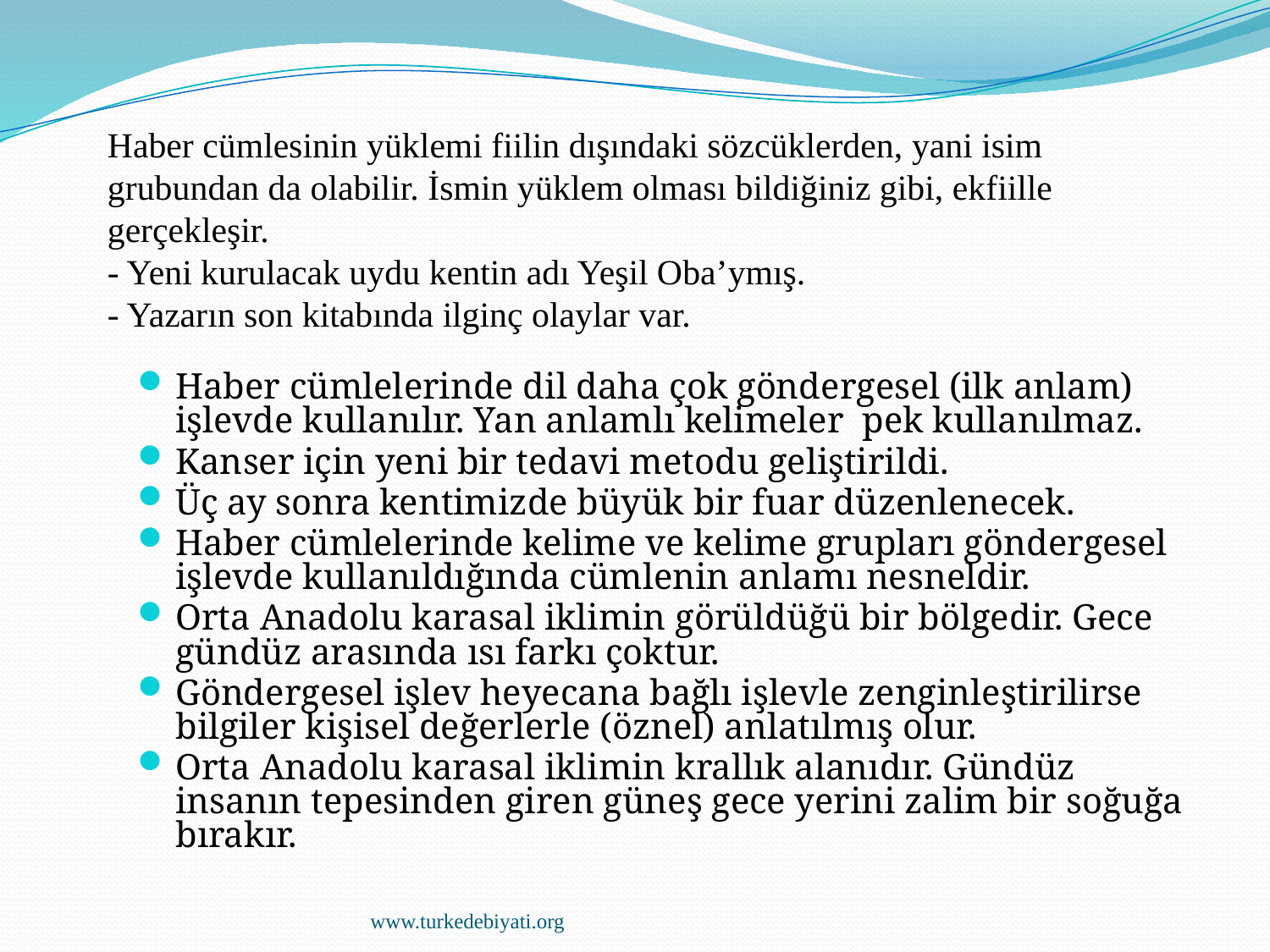

Haber cümlesinin yüklemi fiilin dışındaki sözcüklerden, yani isim grubundan da olabilir. İsmin yüklem olması bildiğiniz gibi, ekfiille gerçekleşir.
- Yeni kurulacak uydu kentin adı Yeşil Oba’ymış.
- Yazarın son kitabında ilginç olaylar var.
Haber cümlelerinde dil daha çok göndergesel (ilk anlam) işlevde kullanılır. Yan anlamlı kelimeler  pek kullanılmaz.
Kanser için yeni bir tedavi metodu geliştirildi.
Üç ay sonra kentimizde büyük bir fuar düzenlenecek.
Haber cümlelerinde kelime ve kelime grupları göndergesel işlevde kullanıldığında cümlenin anlamı nesneldir.
Orta Anadolu karasal iklimin görüldüğü bir bölgedir. Gece gündüz arasında ısı farkı çoktur.
Göndergesel işlev heyecana bağlı işlevle zenginleştirilirse bilgiler kişisel değerlerle (öznel) anlatılmış olur.
Orta Anadolu karasal iklimin krallık alanıdır. Gündüz insanın tepesinden giren güneş gece yerini zalim bir soğuğa bırakır.
www.turkedebiyati.org